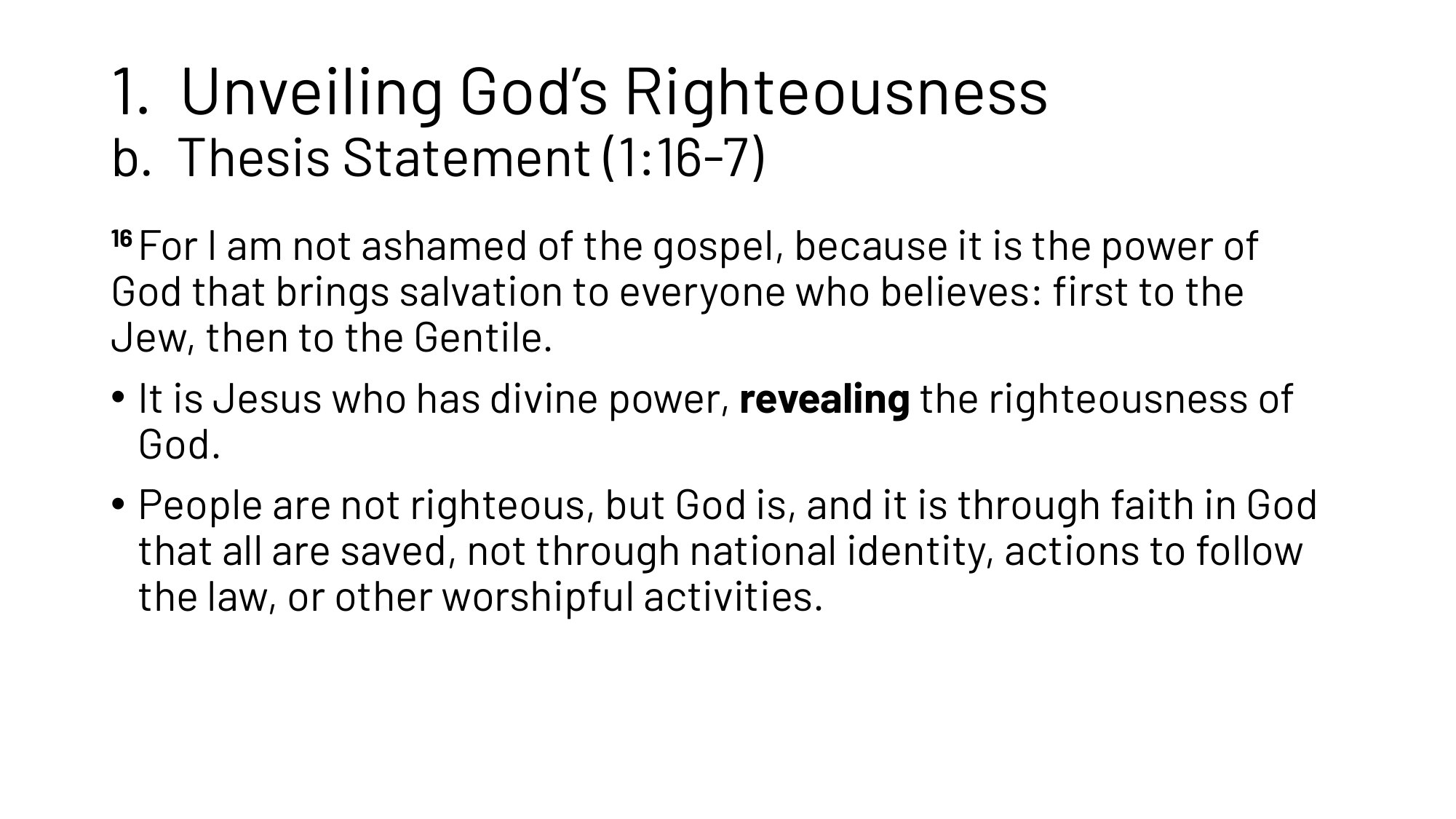

# 1.  Unveiling God’s Righteousness b.  Thesis Statement (1:16-7)
16 For I am not ashamed of the gospel, because it is the power of God that brings salvation to everyone who believes: first to the Jew, then to the Gentile.
It is Jesus who has divine power, revealing the righteousness of God.
People are not righteous, but God is, and it is through faith in God that all are saved, not through national identity, actions to follow the law, or other worshipful activities.